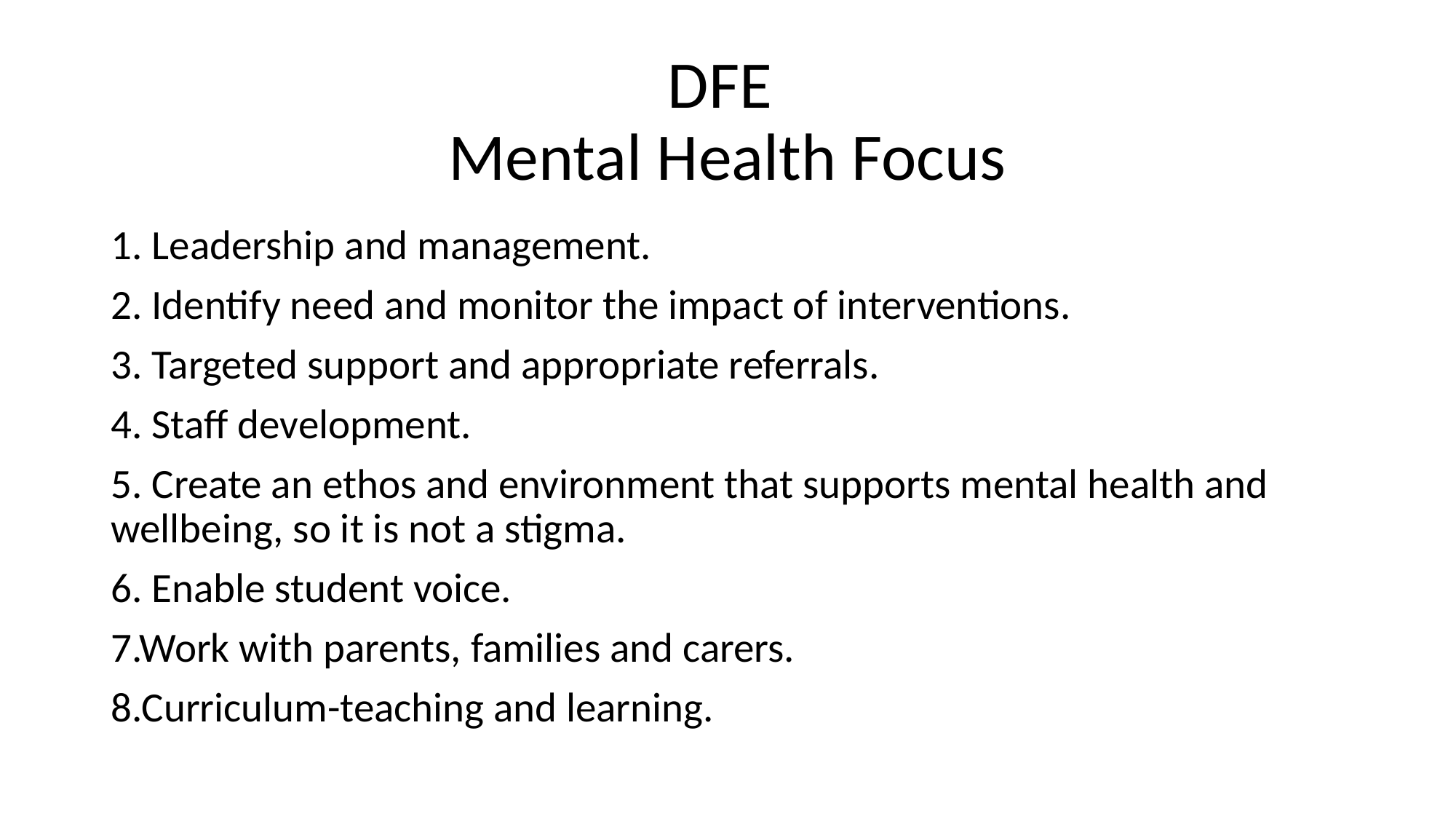

# DFE Mental Health Focus
1. Leadership and management.
2. Identify need and monitor the impact of interventions.
3. Targeted support and appropriate referrals.
4. Staff development.
5. Create an ethos and environment that supports mental health and wellbeing, so it is not a stigma.
6. Enable student voice.
7.Work with parents, families and carers.
8.Curriculum-teaching and learning.